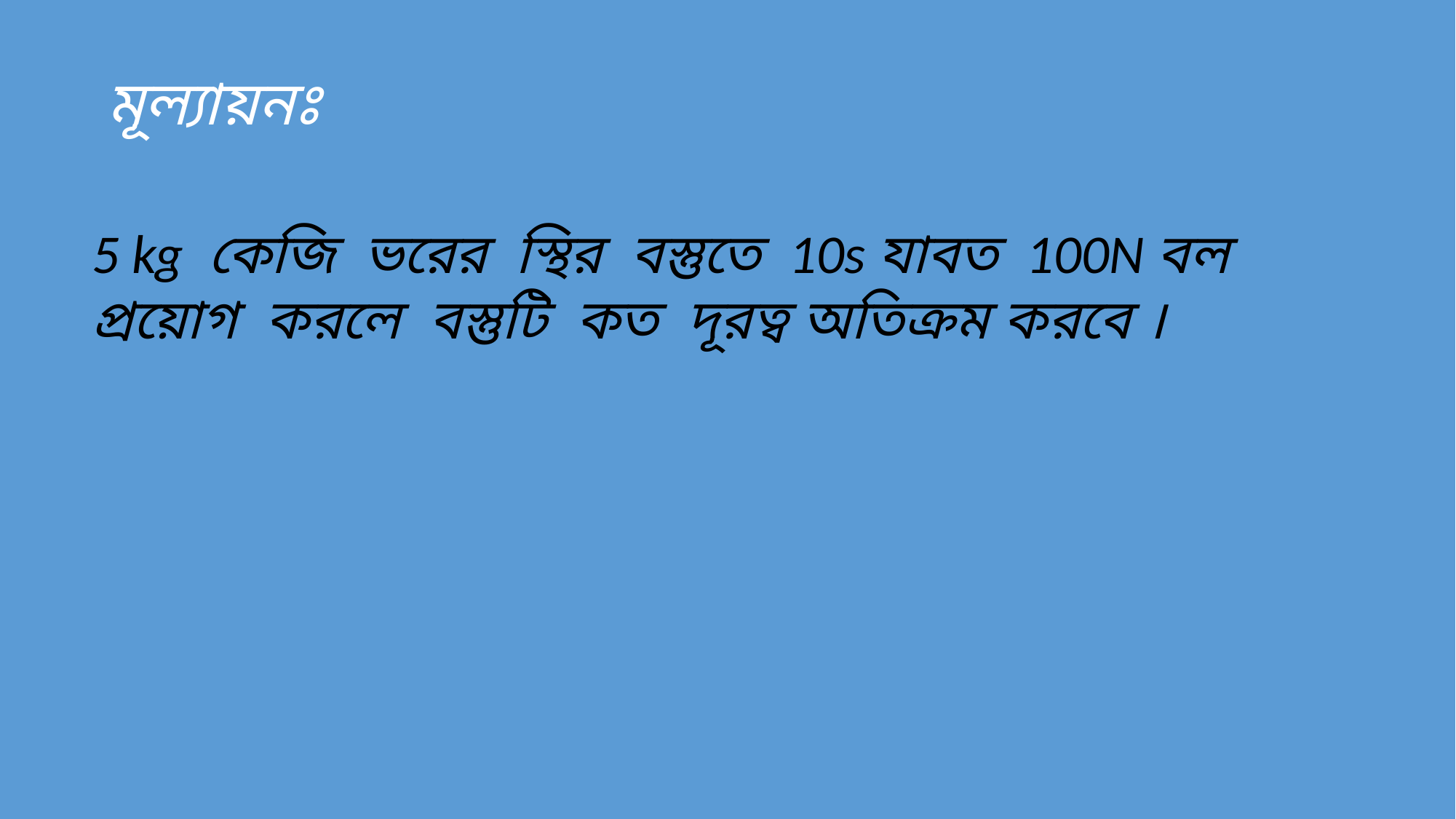

মূল্যায়নঃ
5 kg  কেজি  ভরের  স্থির  বস্তুতে  10s যাবত  100N বল  প্রয়োগ  করলে  বস্তুটি  কত  দূরত্ব অতিক্রম করবে ।